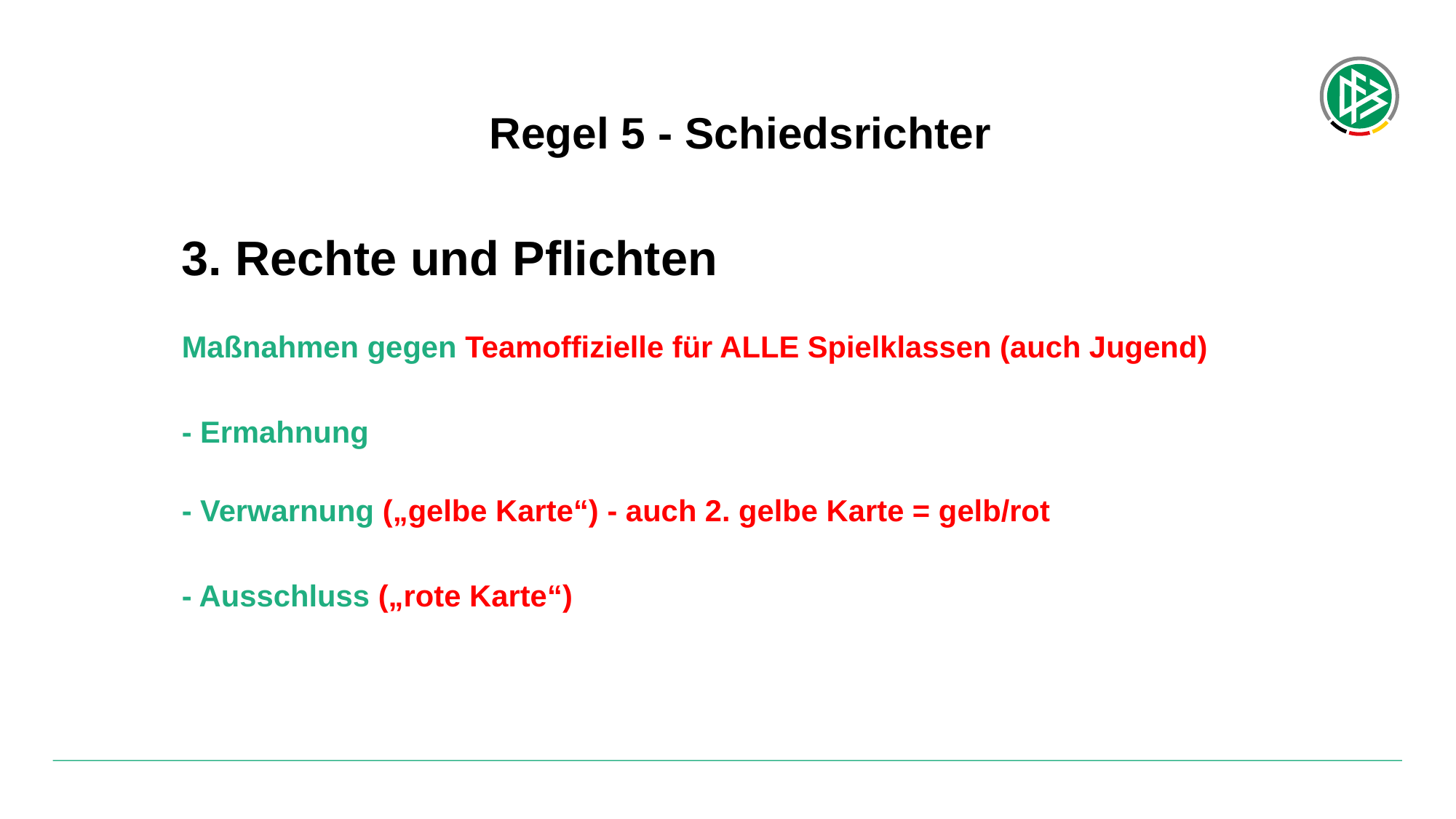

Regel 5 - Schiedsrichter

3. Rechte und Pflichten
Maßnahmen gegen Teamoffizielle für ALLE Spielklassen (auch Jugend)

- Ermahnung

- Verwarnung („gelbe Karte“) - auch 2. gelbe Karte = gelb/rot

- Ausschluss („rote Karte“)

5